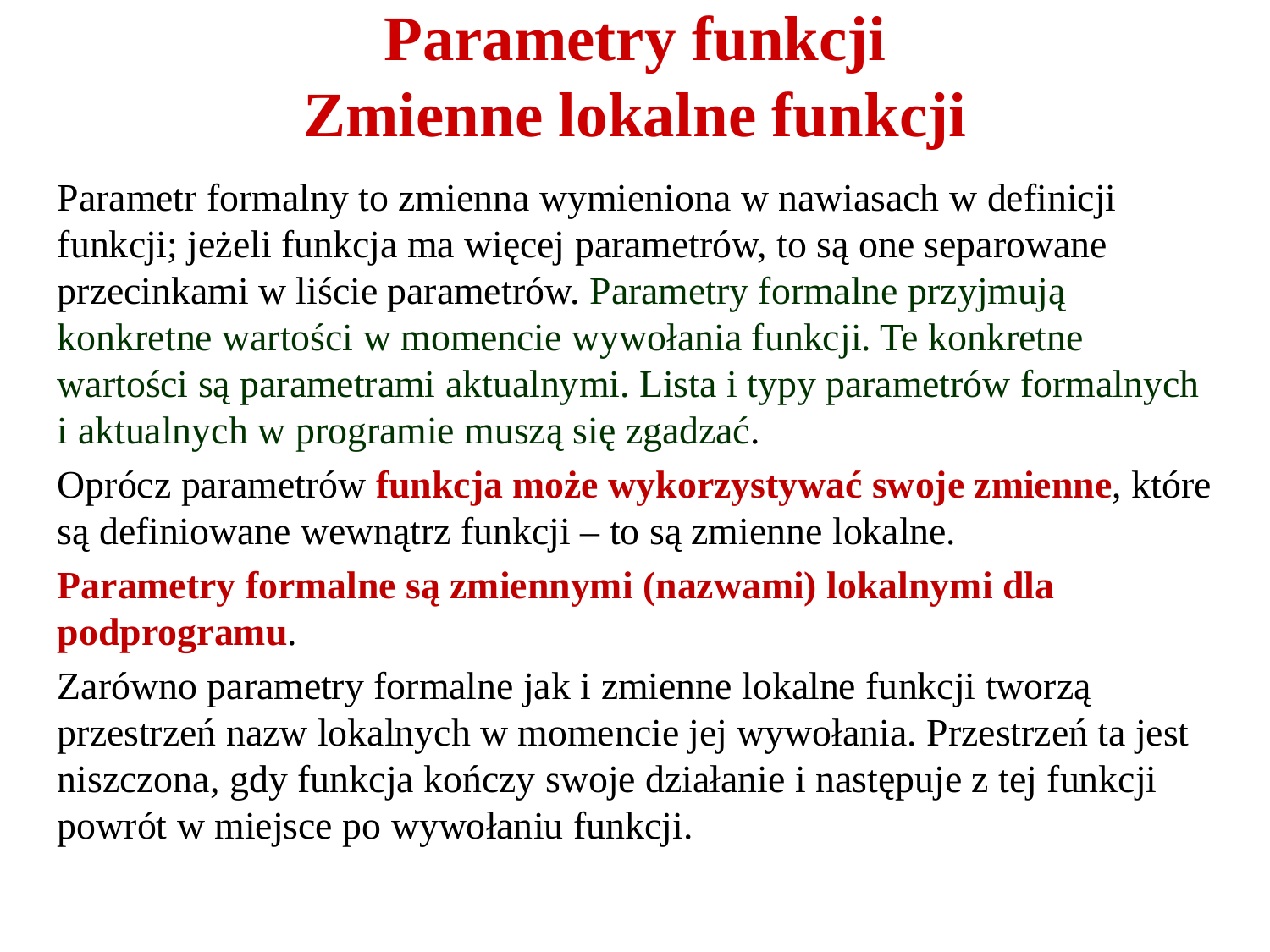

# Parametry funkcji Zmienne lokalne funkcji
Parametr formalny to zmienna wymieniona w nawiasach w definicji funkcji; jeżeli funkcja ma więcej parametrów, to są one separowane przecinkami w liście parametrów. Parametry formalne przyjmują konkretne wartości w momencie wywołania funkcji. Te konkretne wartości są parametrami aktualnymi. Lista i typy parametrów formalnych i aktualnych w programie muszą się zgadzać.
Oprócz parametrów funkcja może wykorzystywać swoje zmienne, które są definiowane wewnątrz funkcji – to są zmienne lokalne.
Parametry formalne są zmiennymi (nazwami) lokalnymi dla podprogramu.
Zarówno parametry formalne jak i zmienne lokalne funkcji tworzą przestrzeń nazw lokalnych w momencie jej wywołania. Przestrzeń ta jest niszczona, gdy funkcja kończy swoje działanie i następuje z tej funkcji powrót w miejsce po wywołaniu funkcji.